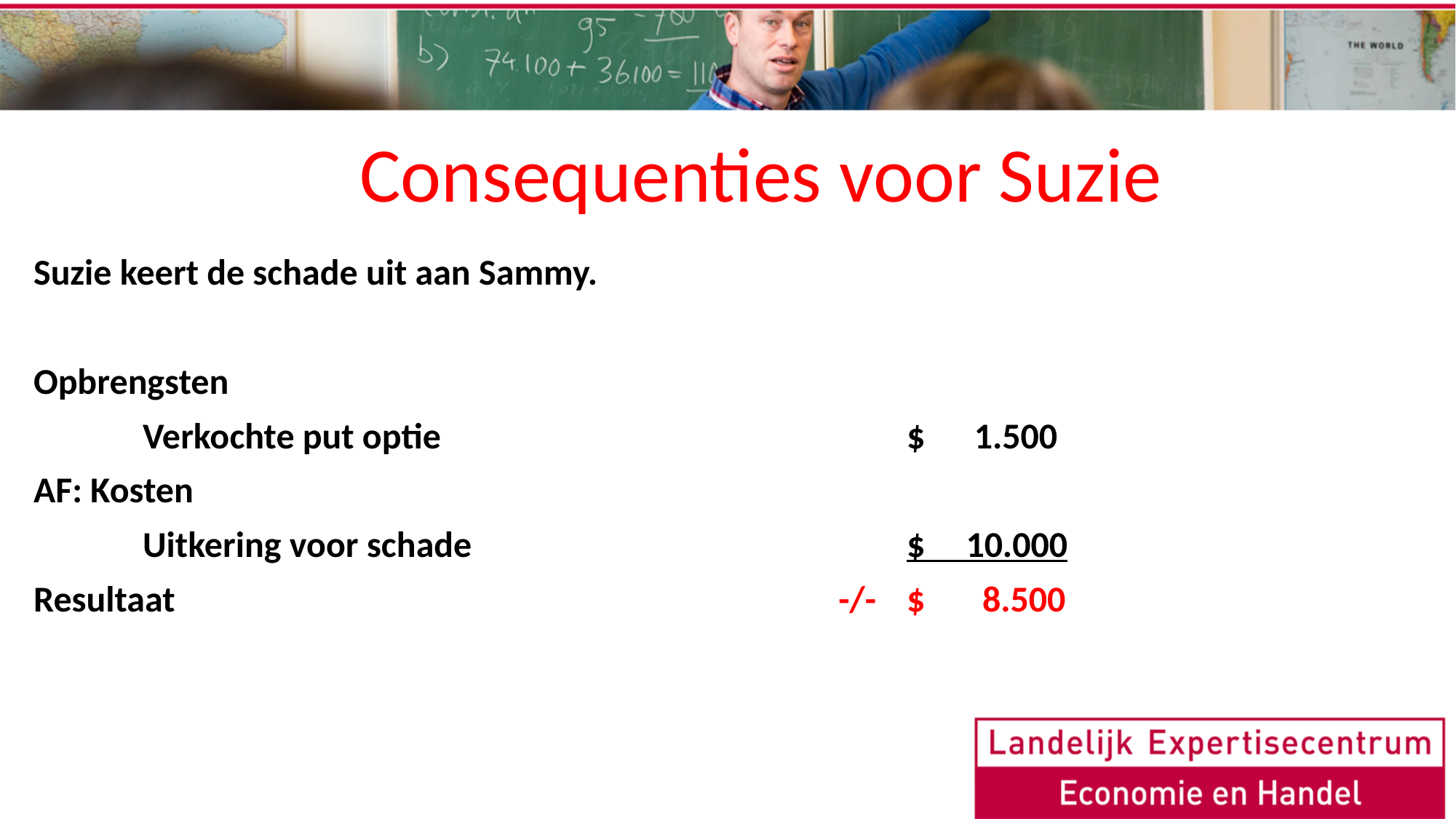

# Consequenties voor Suzie
Suzie keert de schade uit aan Sammy.

Opbrengsten
	Verkochte put optie					$      1.500
AF: Kosten
	Uitkering voor schade				$     10.000
Resultaat 						     -/-	$       8.500